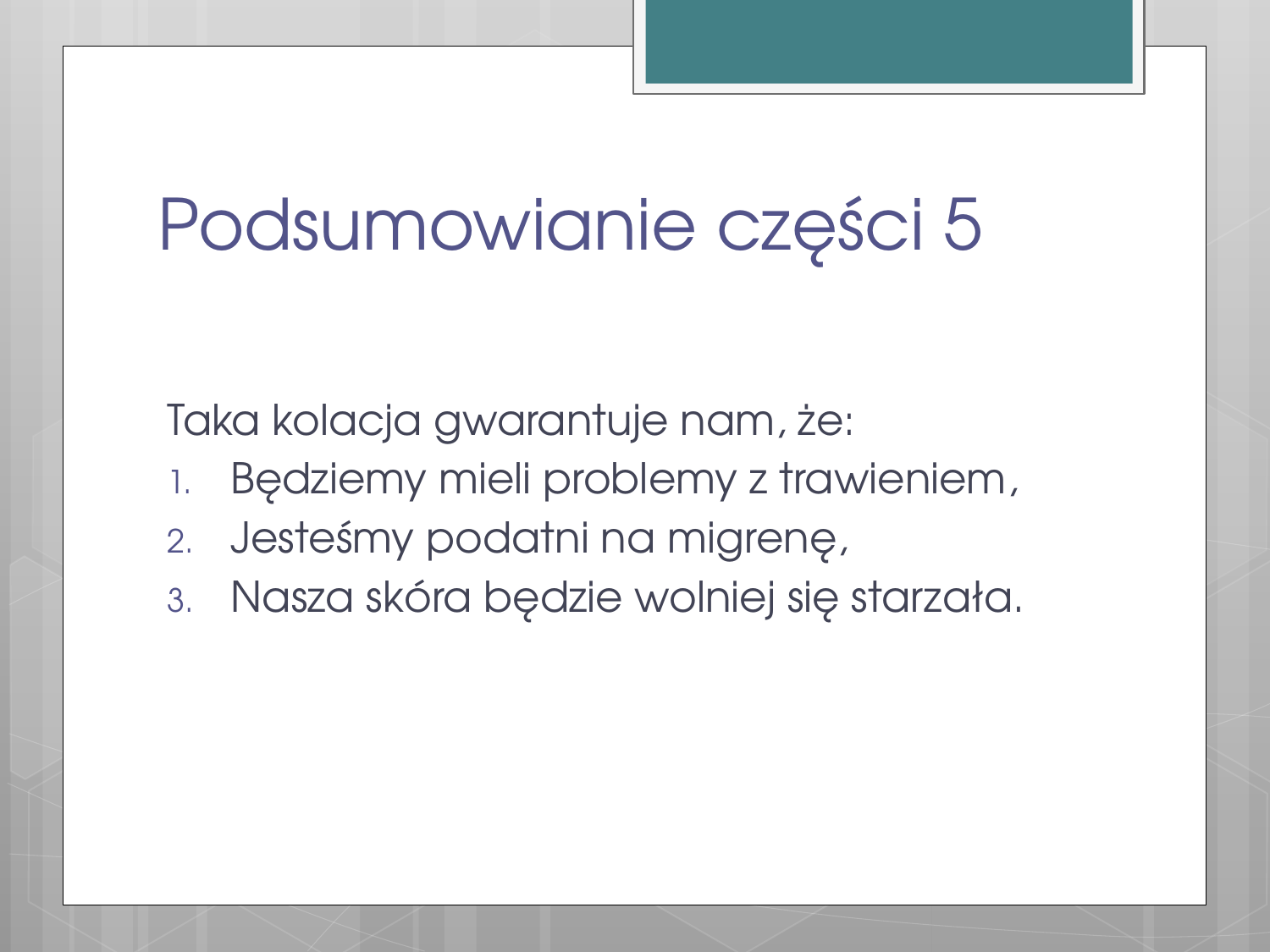

# Podsumowianie części 5
Taka kolacja gwarantuje nam, że:
Będziemy mieli problemy z trawieniem,
Jesteśmy podatni na migrenę,
Nasza skóra będzie wolniej się starzała.